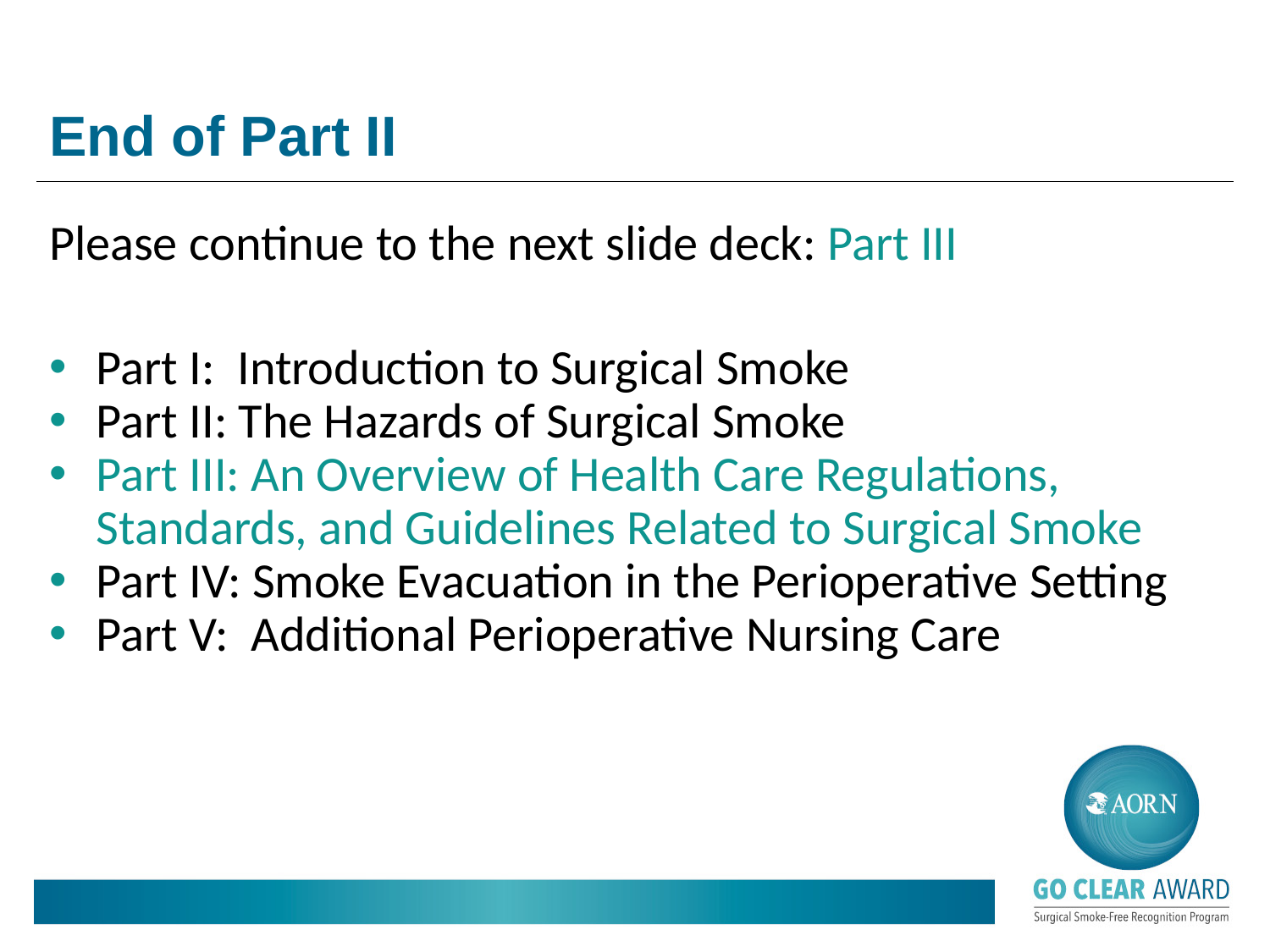

# End of Part II
Please continue to the next slide deck: Part III

Part I:  Introduction to Surgical Smoke
Part II: The Hazards of Surgical Smoke
Part III: An Overview of Health Care Regulations, Standards, and Guidelines Related to Surgical Smoke
Part IV: Smoke Evacuation in the Perioperative Setting
Part V:  Additional Perioperative Nursing Care